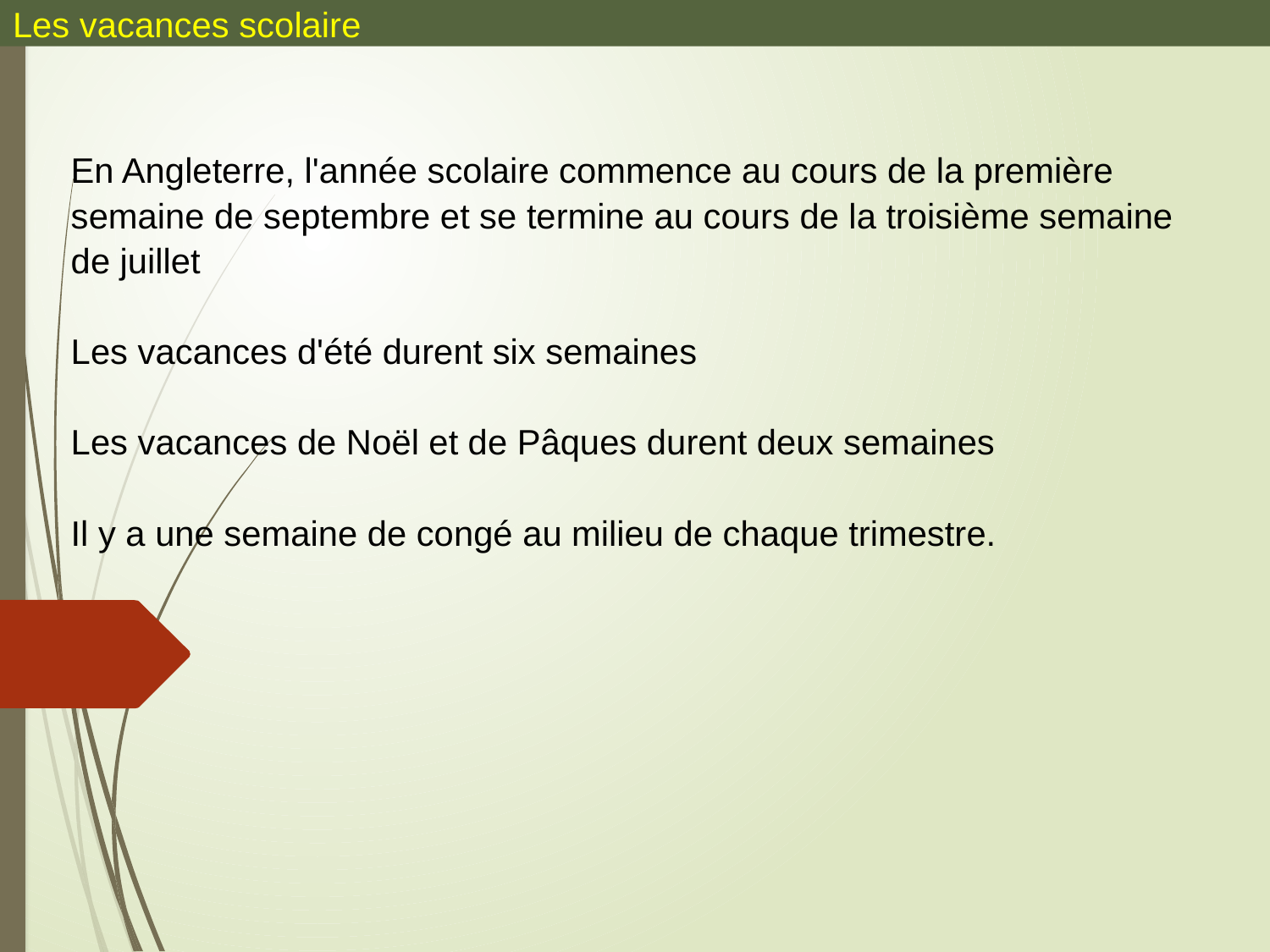

Les vacances scolaire

En Angleterre, l'année scolaire commence au cours de la première semaine de septembre et se termine au cours de la troisième semaine de juillet

Les vacances d'été durent six semaines

Les vacances de Noël et de Pâques durent deux semaines

Il y a une semaine de congé au milieu de chaque trimestre.